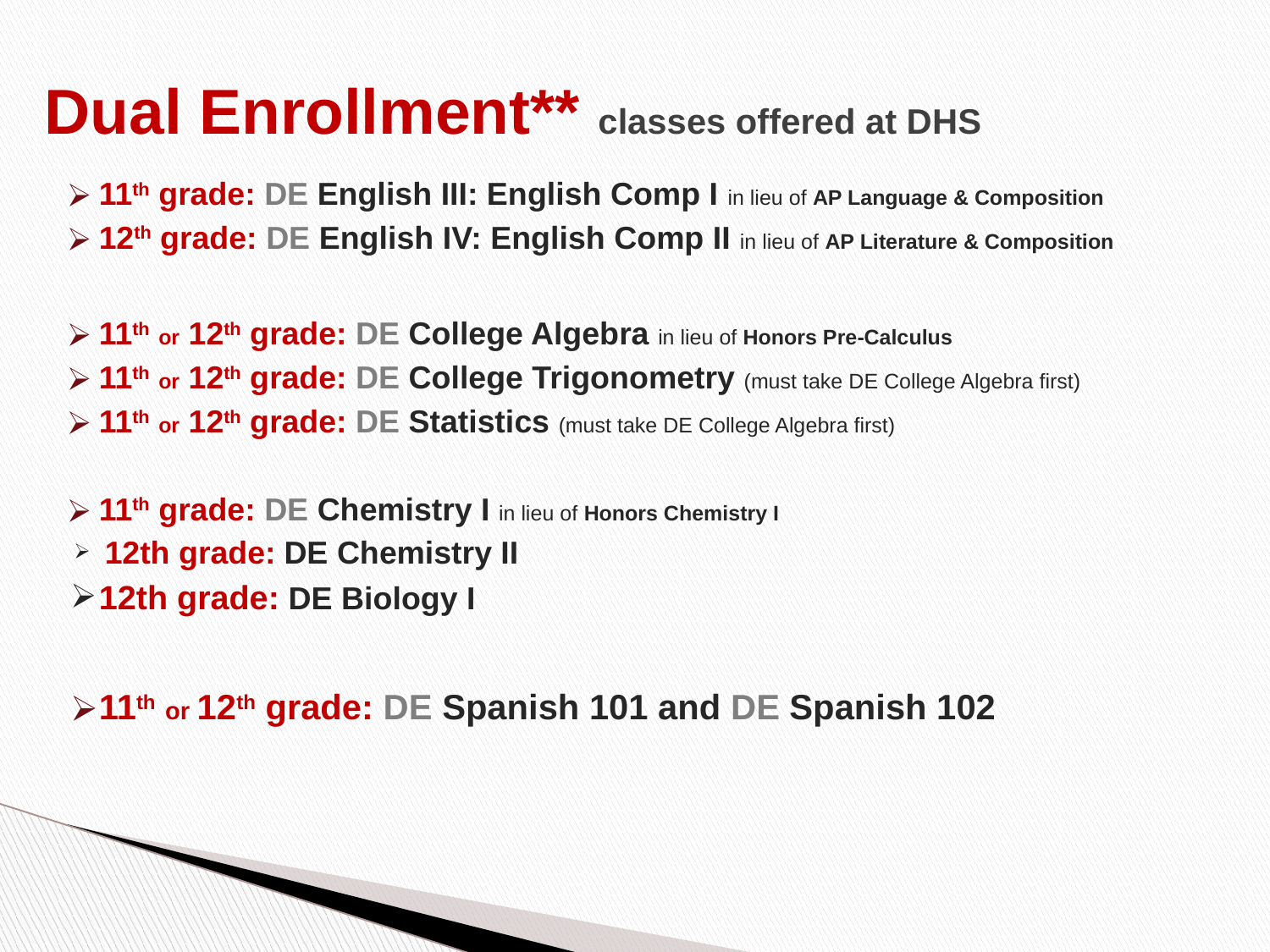

# Dual Enrollment** classes offered at DHS
11th grade: DE English III: English Comp I in lieu of AP Language & Composition
12th grade: DE English IV: English Comp II in lieu of AP Literature & Composition

11th or 12th grade: DE College Algebra in lieu of Honors Pre-Calculus
11th or 12th grade: DE College Trigonometry (must take DE College Algebra first)
11th or 12th grade: DE Statistics (must take DE College Algebra first)

11th grade: DE Chemistry I in lieu of Honors Chemistry I
 12th grade: DE Chemistry II
12th grade: DE Biology I

11th or 12th grade: DE Spanish 101 and DE Spanish 102